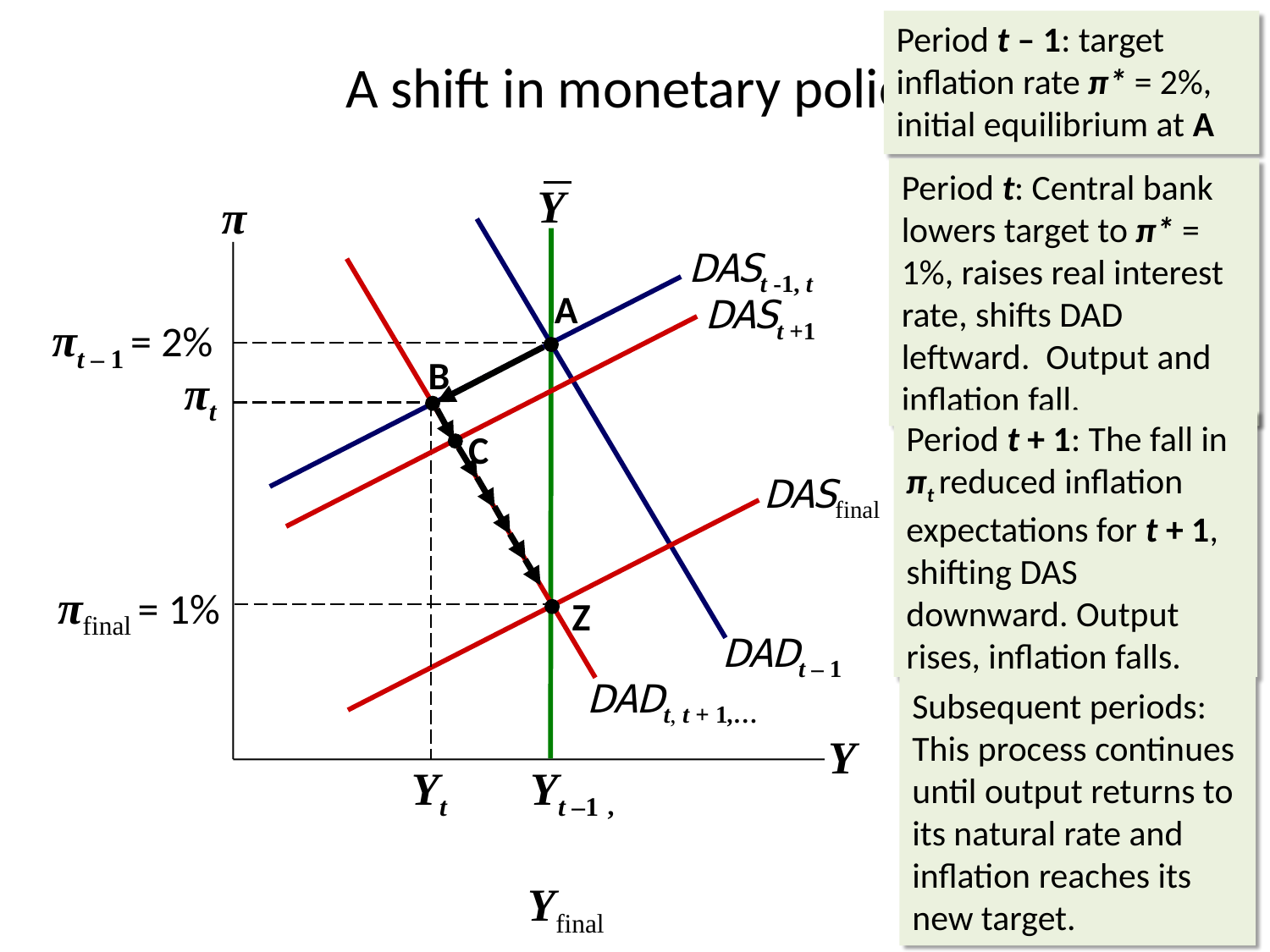

Period t – 1: target inflation rate π* = 2%, initial equilibrium at A
# A shift in monetary policy
Period t: Central bank lowers target to π* = 1%, raises real interest rate, shifts DAD leftward.  Output and inflation fall.

Y

π

Y

DADt – 1
DASt -1, t

DADt, t + 1,…
A

DASt +1

πt – 1 = 2%

B

πt
Yt
Period t + 1: The fall in πt reduced inflation expectations for t + 1, shifting DAS  downward. Output rises, inflation falls.

C

DASfinal

πfinal = 1%
Z

       ,
Yfinal
Subsequent periods:
This process continues until output returns to its natural rate and inflation reaches its new target.
Yt –1